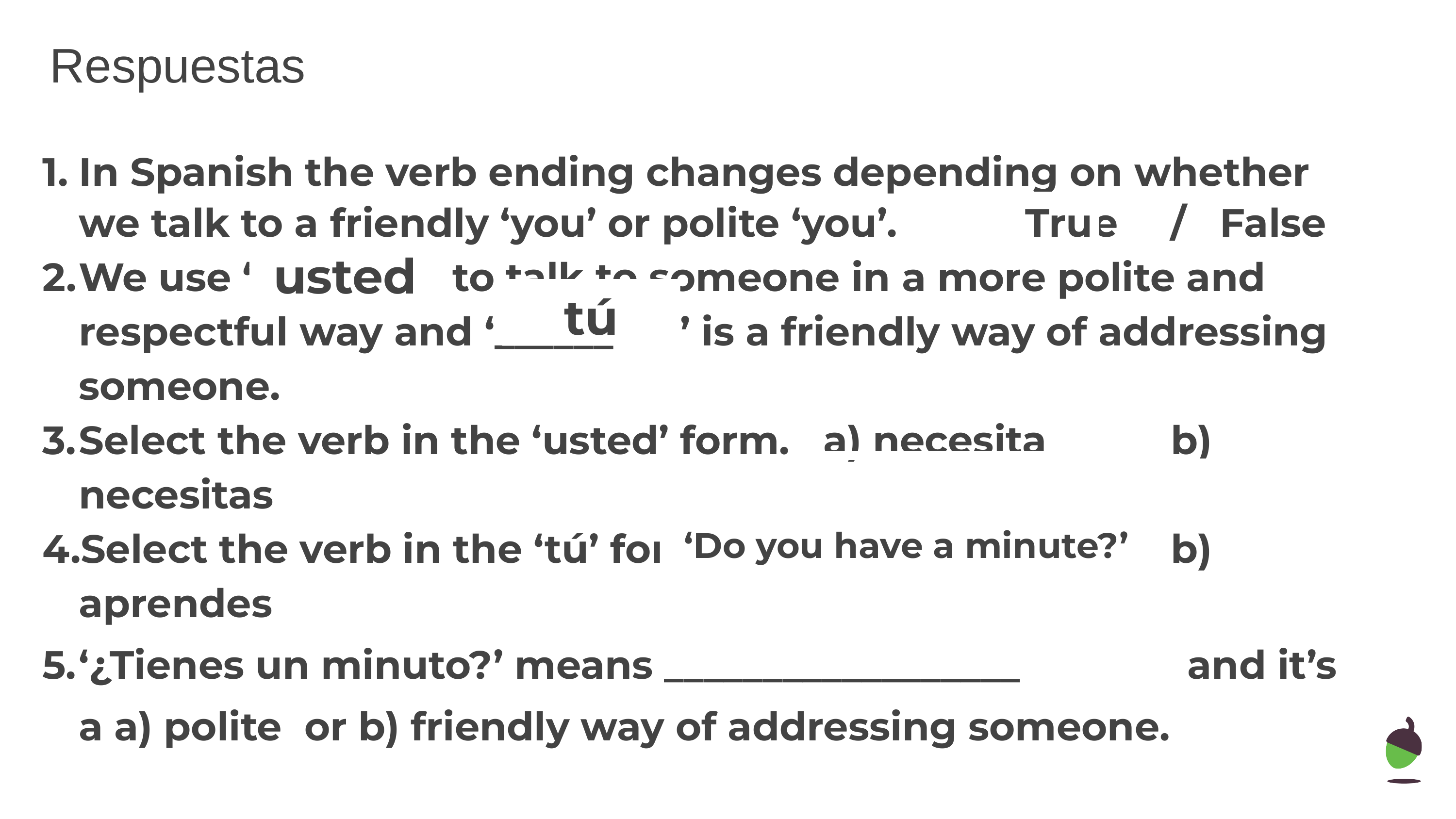

Respuestas

In Spanish the verb ending changes depending on whether
we talk to a friendly ‘you’ or polite ‘you’.		True 	/   False
We use ‘_________’ to talk to someone in a more polite and respectful way and ‘______      ’ is a friendly way of addressing someone.
Select the verb in the ‘usted’ form.   a) necesita		b) necesitas
Select the verb in the ‘tú’ form.		a) aprende		b) aprendes
‘¿Tienes un minuto?’ means __________________               and it’s a a) polite  or b) friendly way of addressing someone.

usted
tú

‘Do you have a minute?’